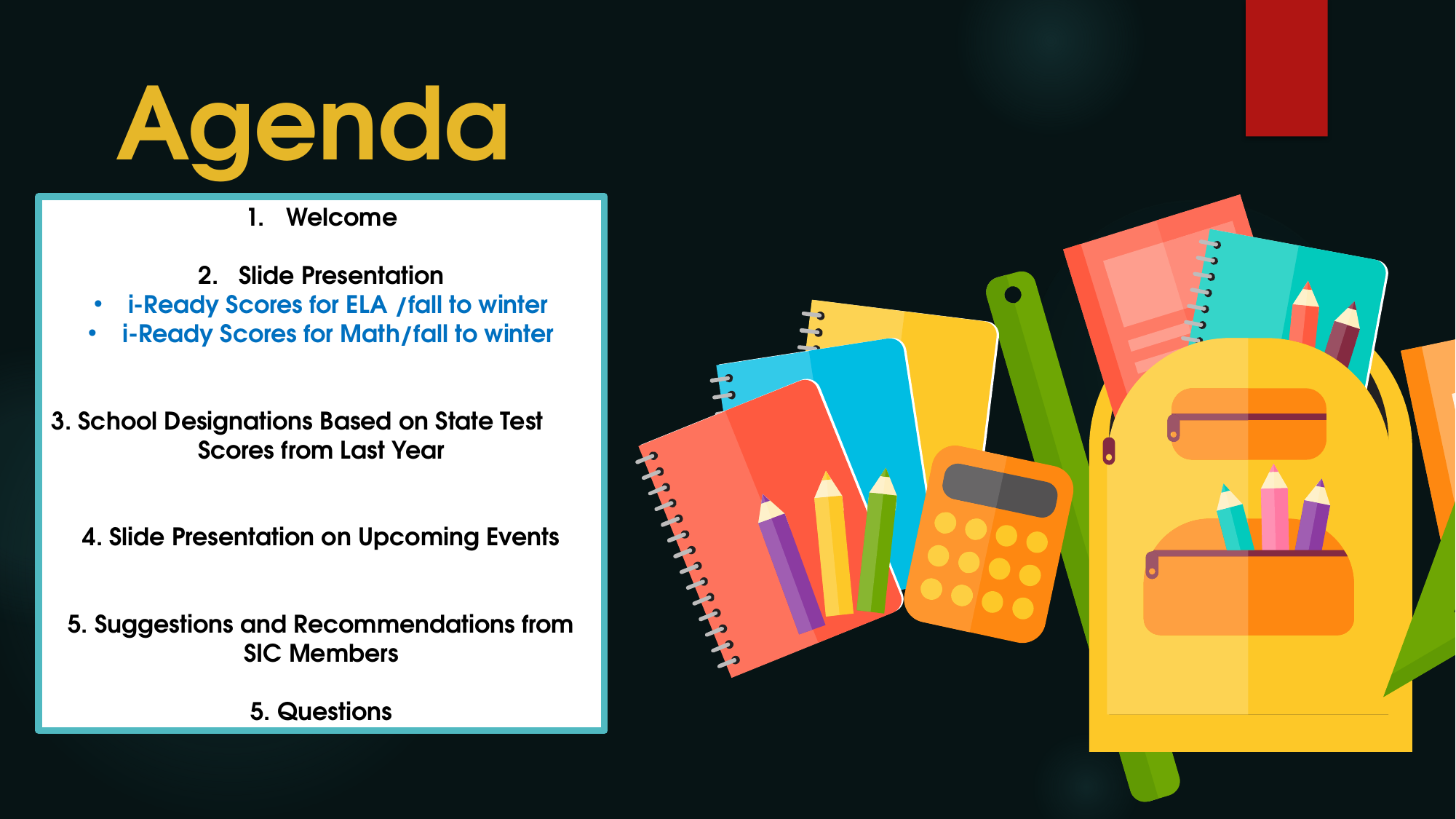

# Agenda
Welcome

Slide Presentation
i-Ready Scores for ELA /fall to winter
i-Ready Scores for Math/fall to winter

3. School Designations Based on State Test        Scores from Last Year

4. Slide Presentation on Upcoming Events

5. Suggestions and Recommendations from SIC Members

5. Questions